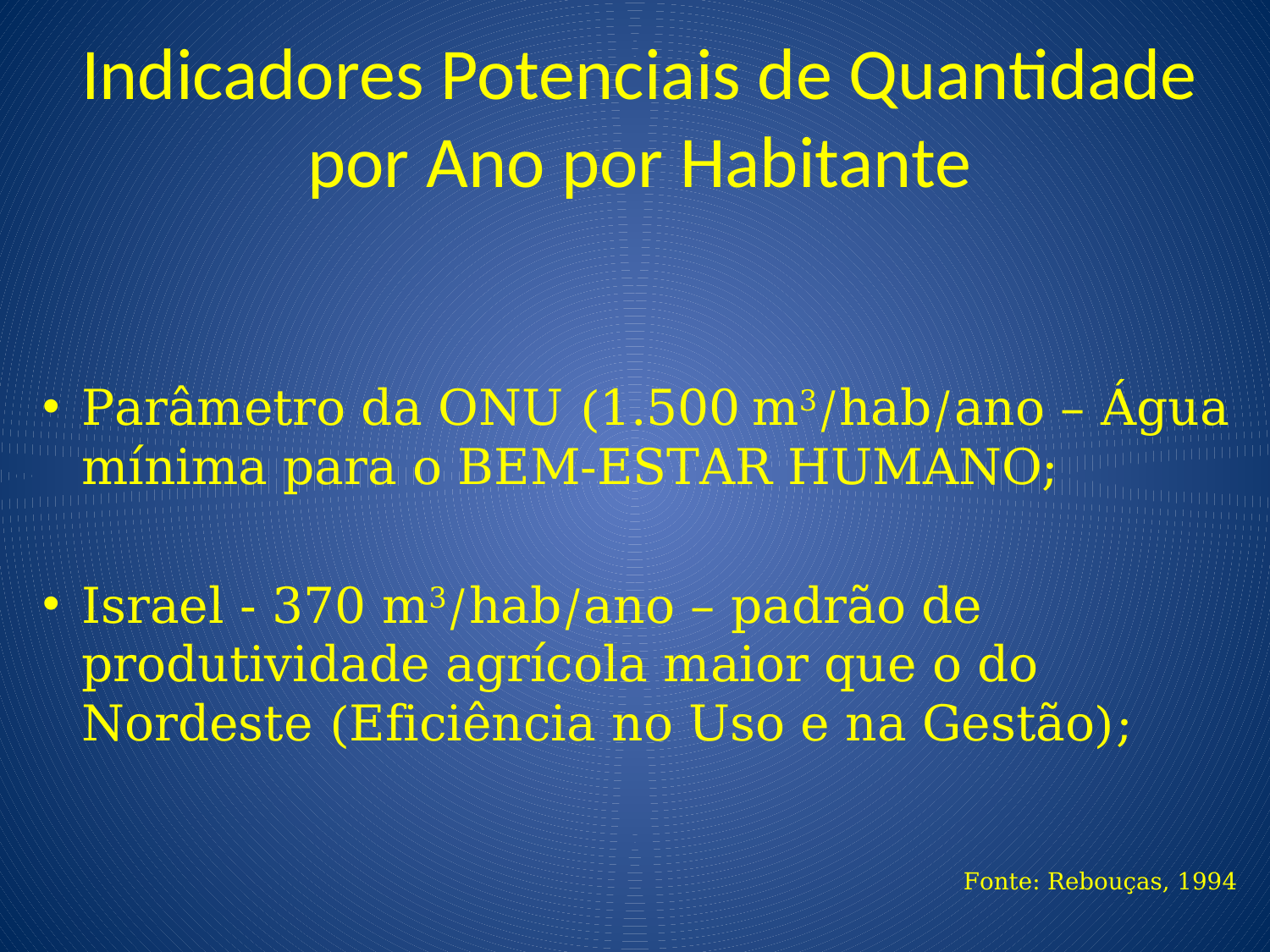

# Indicadores Potenciais de Quantidade por Ano por Habitante

Parâmetro da ONU (1.500 m3/hab/ano – Água mínima para o BEM-ESTAR HUMANO;

Israel - 370 m3/hab/ano – padrão de produtividade agrícola maior que o do Nordeste (Eficiência no Uso e na Gestão);

Fonte: Rebouças, 1994